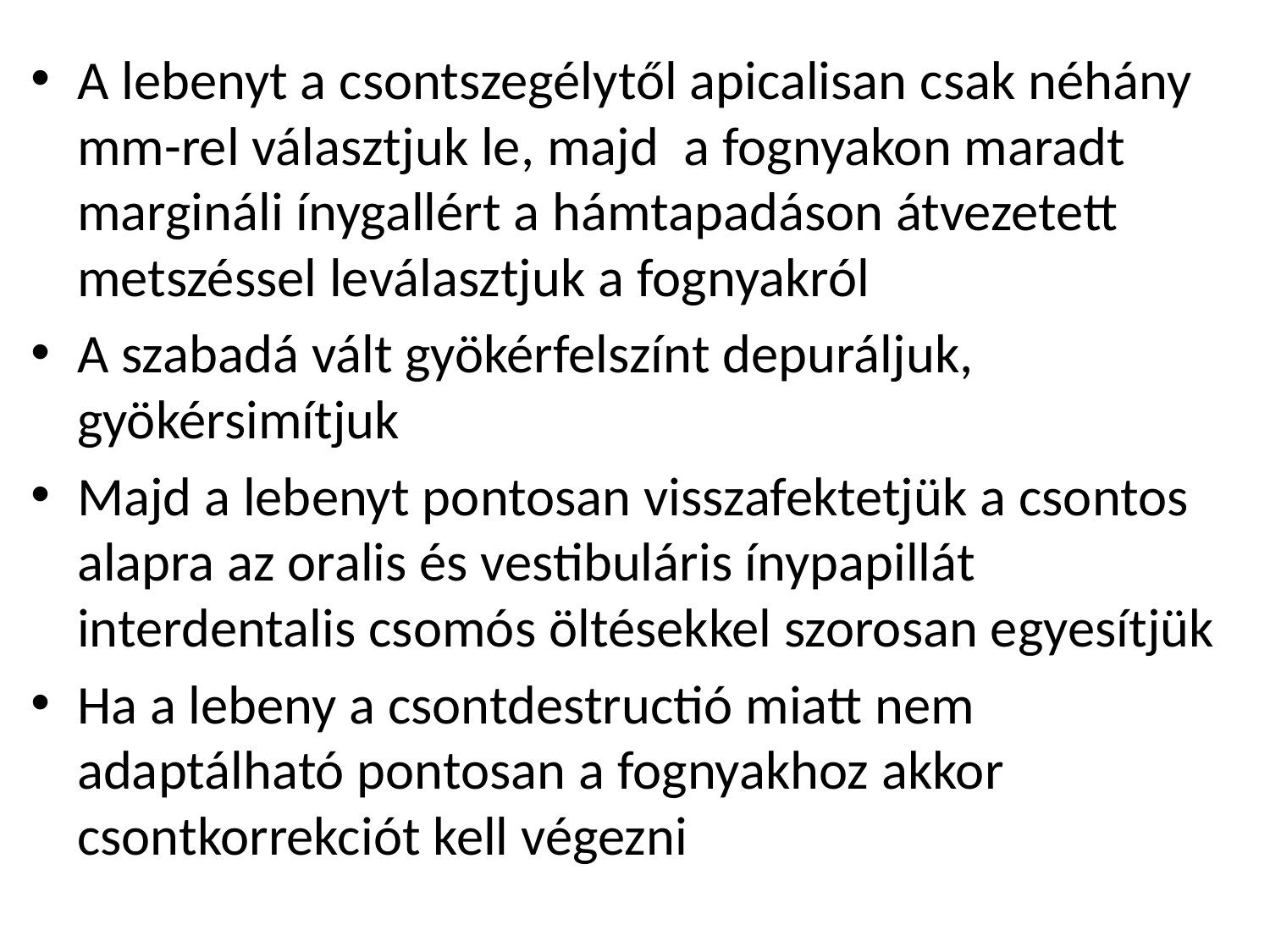

A lebenyt a csontszegélytől apicalisan csak néhány mm-rel választjuk le, majd  a fognyakon maradt margináli ínygallért a hámtapadáson átvezetett metszéssel leválasztjuk a fognyakról
A szabadá vált gyökérfelszínt depuráljuk, gyökérsimítjuk
Majd a lebenyt pontosan visszafektetjük a csontos alapra az oralis és vestibuláris ínypapillát interdentalis csomós öltésekkel szorosan egyesítjük
Ha a lebeny a csontdestructió miatt nem adaptálható pontosan a fognyakhoz akkor csontkorrekciót kell végezni